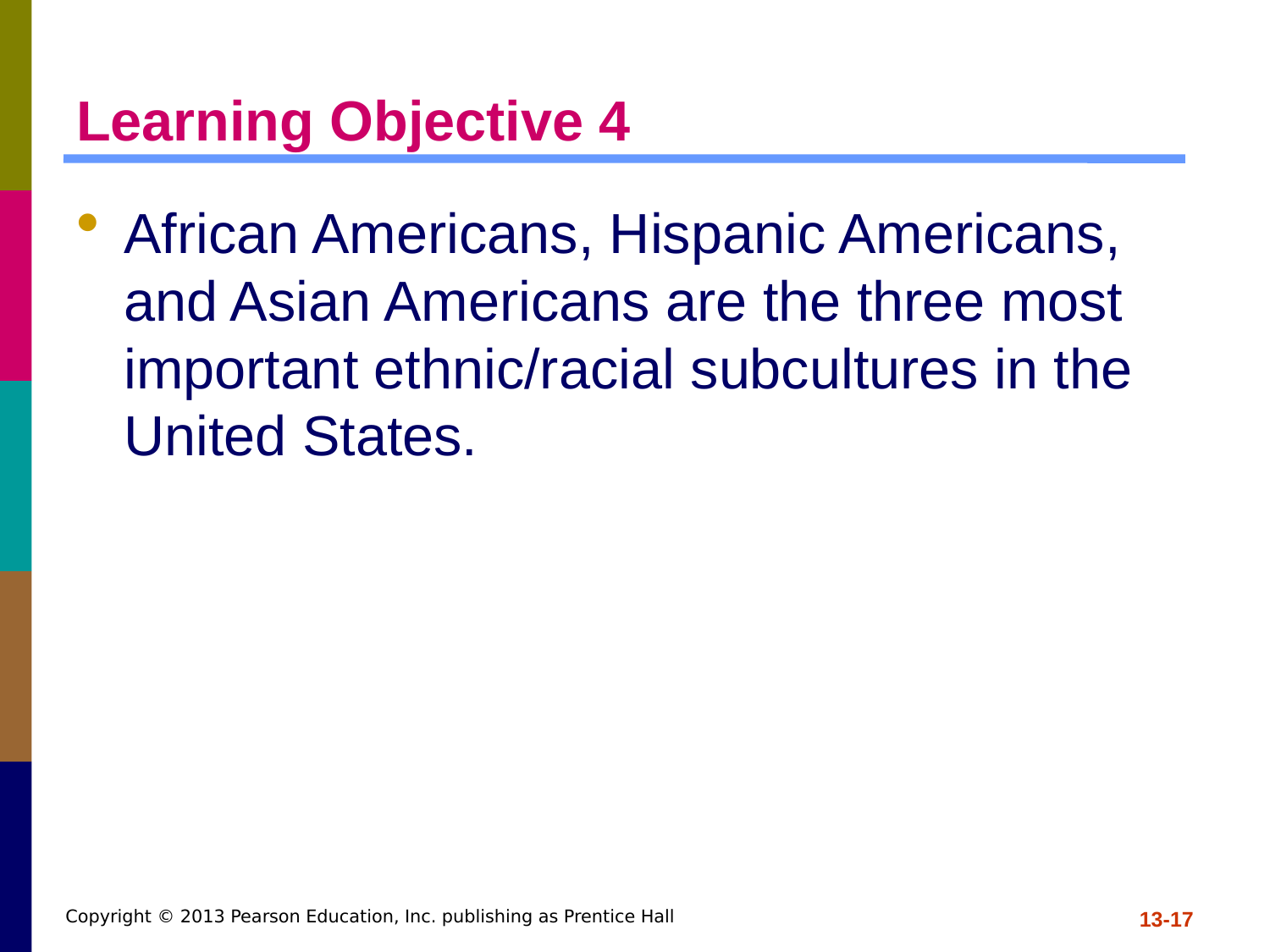

# Learning Objective 4
African Americans, Hispanic Americans, and Asian Americans are the three most important ethnic/racial subcultures in the United States.

Copyright © 2013 Pearson Education, Inc. publishing as Prentice Hall

13-17